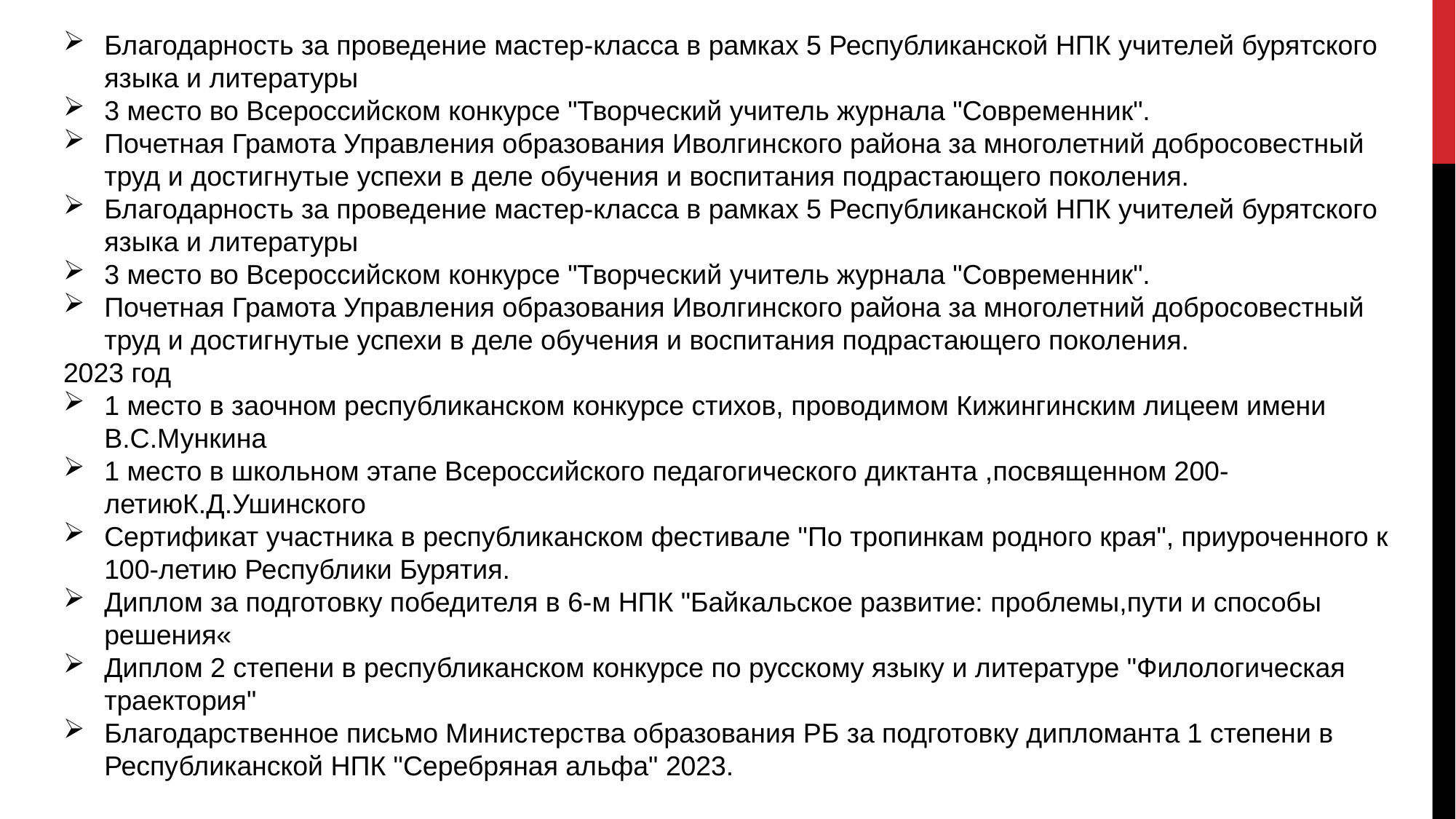

Благодарность за проведение мастер-класса в рамках 5 Республиканской НПК учителей бурятского  языка и литературы
3 место во Всероссийском конкурсе "Творческий учитель журнала "Современник".
Почетная Грамота Управления образования Иволгинского района за многолетний добросовестный труд и достигнутые успехи в деле обучения и воспитания подрастающего поколения.
Благодарность за проведение мастер-класса в рамках 5 Республиканской НПК учителей бурятского  языка и литературы
3 место во Всероссийском конкурсе "Творческий учитель журнала "Современник".
Почетная Грамота Управления образования Иволгинского района за многолетний добросовестный труд и достигнутые успехи в деле обучения и воспитания подрастающего поколения.
2023 год
1 место в заочном республиканском конкурсе стихов, проводимом Кижингинским лицеем имени В.С.Мункина
1 место в школьном этапе Всероссийского педагогического диктанта ,посвященном 200-летиюК.Д.Ушинского
Сертификат участника в республиканском фестивале "По тропинкам родного края", приуроченного к 100-летию Республики Бурятия.
Диплом за подготовку победителя в 6-м НПК "Байкальское развитие: проблемы,пути и способы решения«
Диплом 2 степени в республиканском конкурсе по русскому языку и литературе "Филологическая траектория"
Благодарственное письмо Министерства образования РБ за подготовку дипломанта 1 степени в Республиканской НПК "Серебряная альфа" 2023.